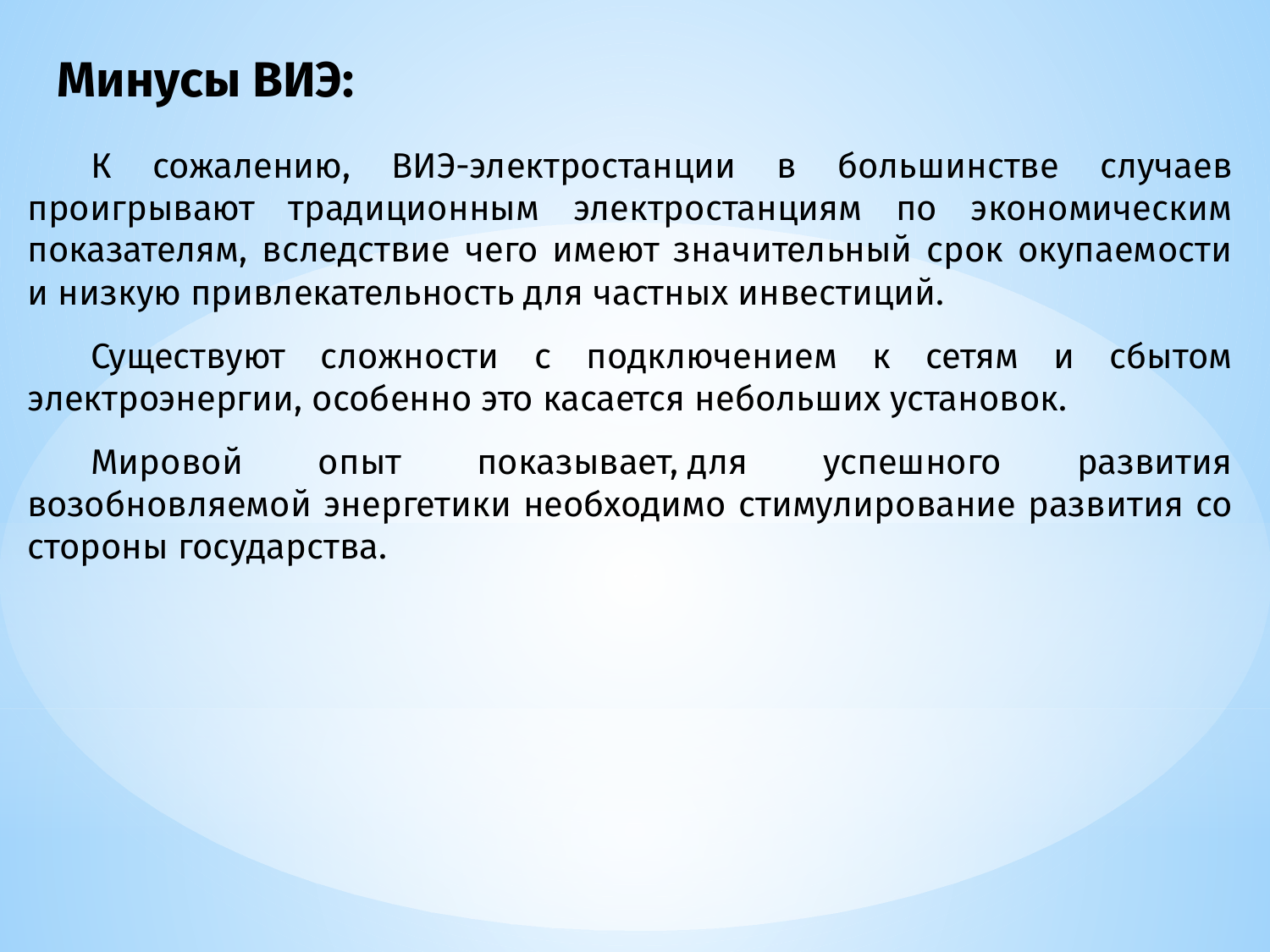

Минусы ВИЭ:
К сожалению, ВИЭ-электростанции в большинстве случаев проигрывают традиционным электростанциям по экономическим показателям, вследствие чего имеют значительный срок окупаемости и низкую привлекательность для частных инвестиций.
Существуют сложности с подключением к сетям и сбытом электроэнергии, особенно это касается небольших установок.
Мировой опыт показывает, для успешного развития возобновляемой энергетики необходимо стимулирование развития со стороны государства.